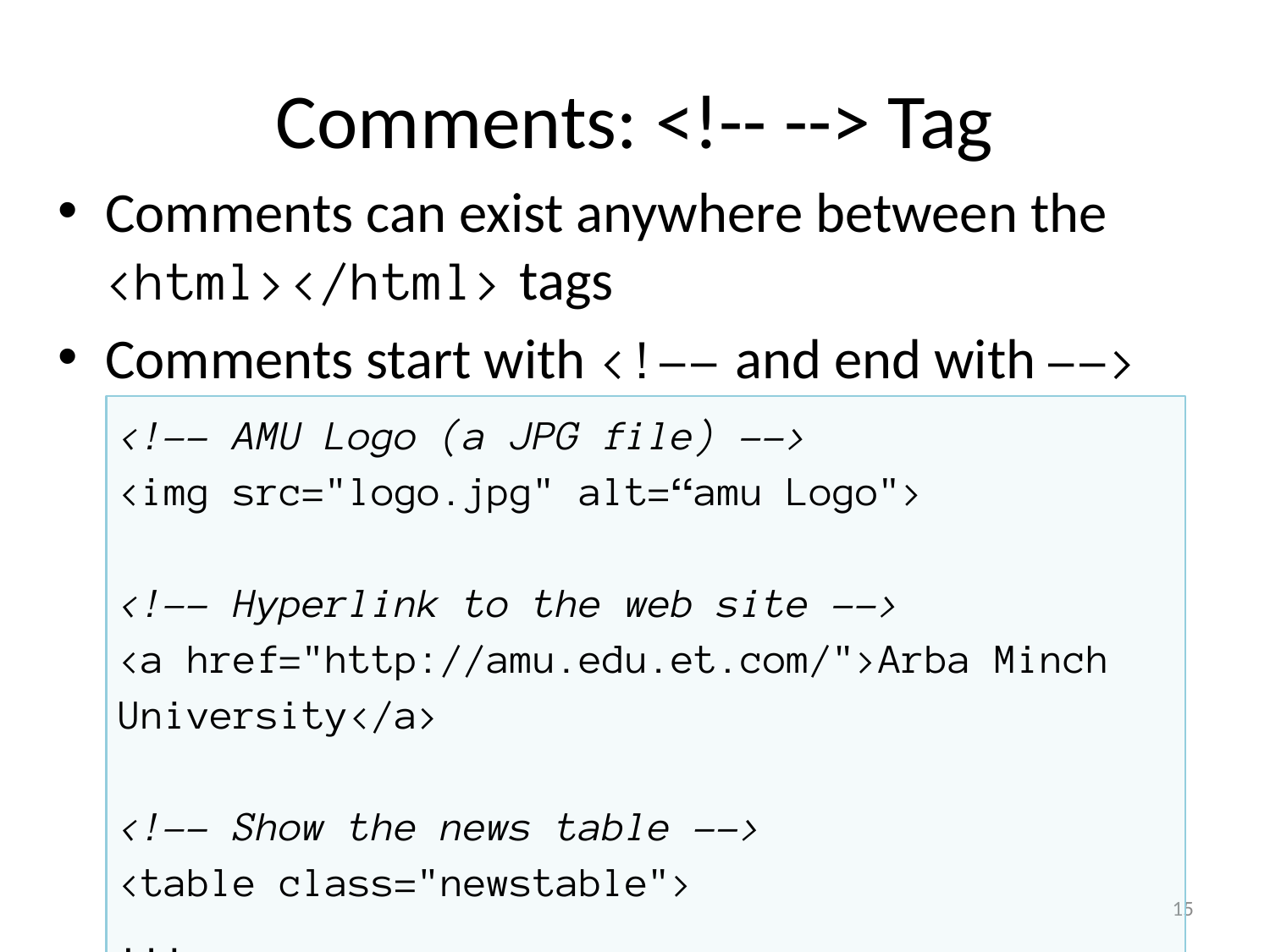

# Comments: <!-- --> Tag
Comments can exist anywhere between the <html></html> tags
Comments start with <!-- and end with -->
<!–- AMU Logo (a JPG file) -->
<img src="logo.jpg" alt=“amu Logo">

<!–- Hyperlink to the web site -->
<a href="http://amu.edu.et.com/">Arba Minch University</a>

<!–- Show the news table -->
<table class="newstable">
...
15